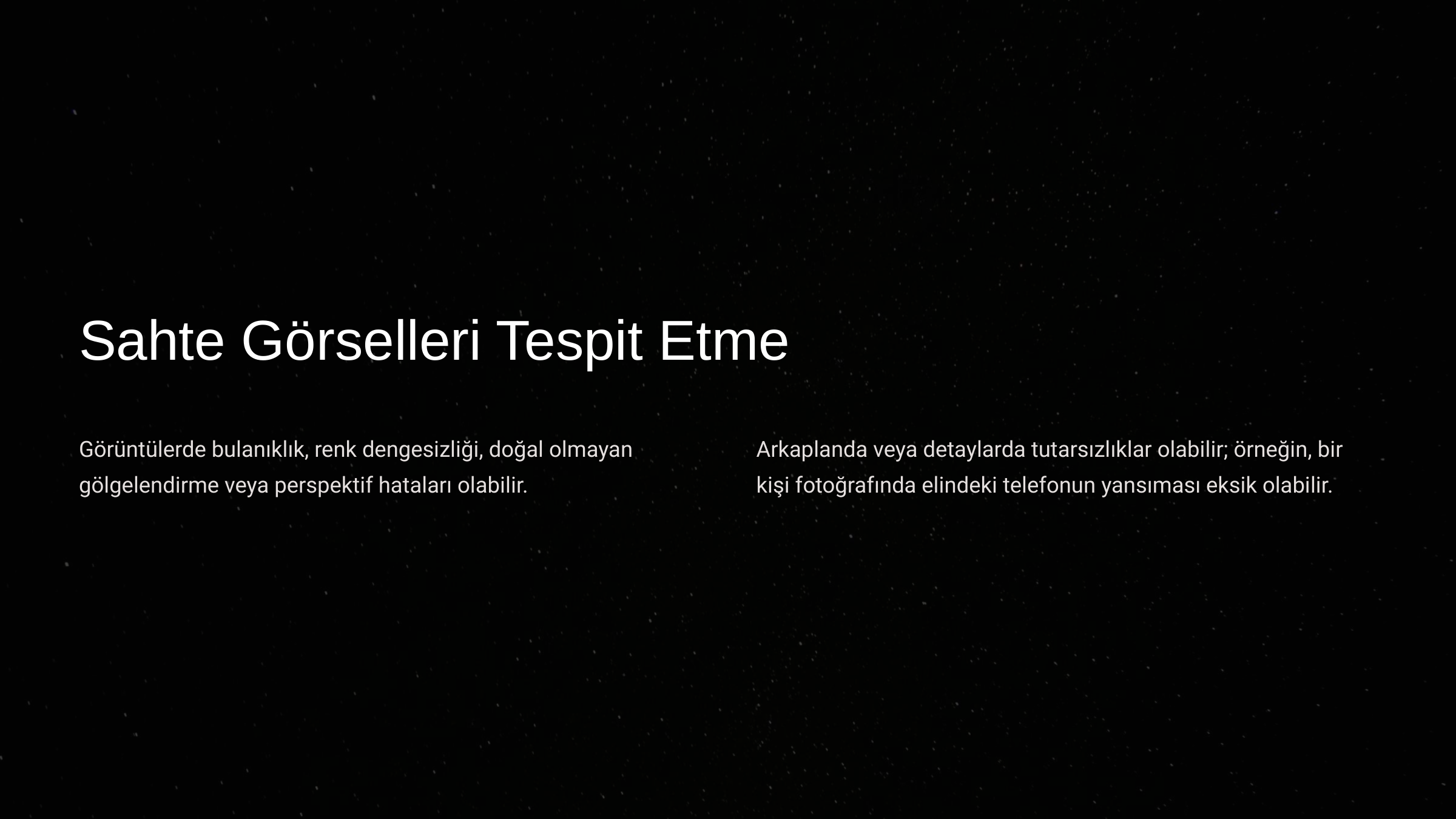

Sahte Görselleri Tespit Etme
Görüntülerde bulanıklık, renk dengesizliği, doğal olmayan gölgelendirme veya perspektif hataları olabilir.
Arkaplanda veya detaylarda tutarsızlıklar olabilir; örneğin, bir kişi fotoğrafında elindeki telefonun yansıması eksik olabilir.